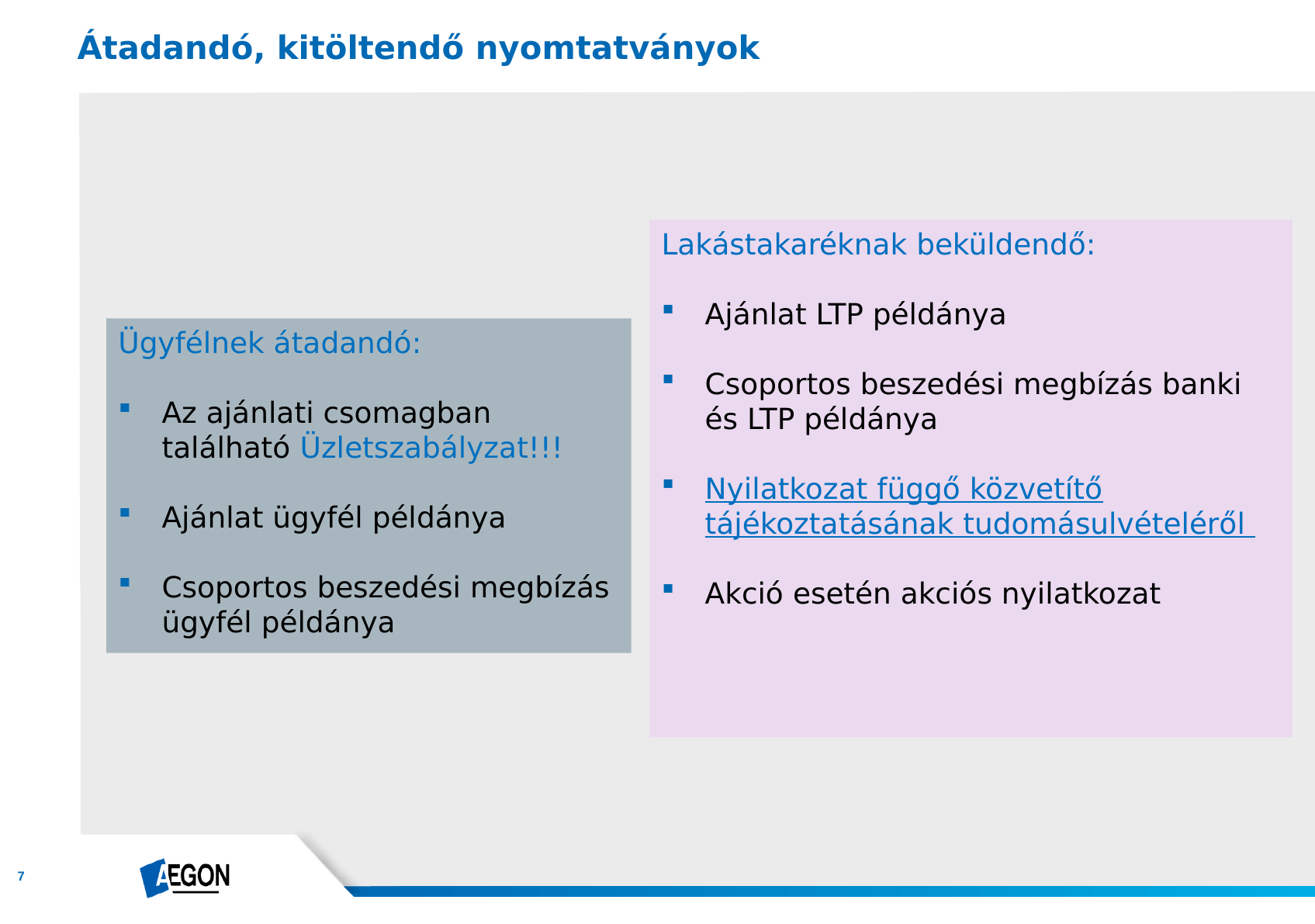

# Átadandó, kitöltendő nyomtatványok
Lakástakaréknak beküldendő:

Ajánlat LTP példánya

Csoportos beszedési megbízás banki és LTP példánya

Nyilatkozat függő közvetítő tájékoztatásának tudomásulvételéről

Akció esetén akciós nyilatkozat

Ügyfélnek átadandó:

Az ajánlati csomagban található Üzletszabályzat!!!

Ajánlat ügyfél példánya

Csoportos beszedési megbízás ügyfél példánya